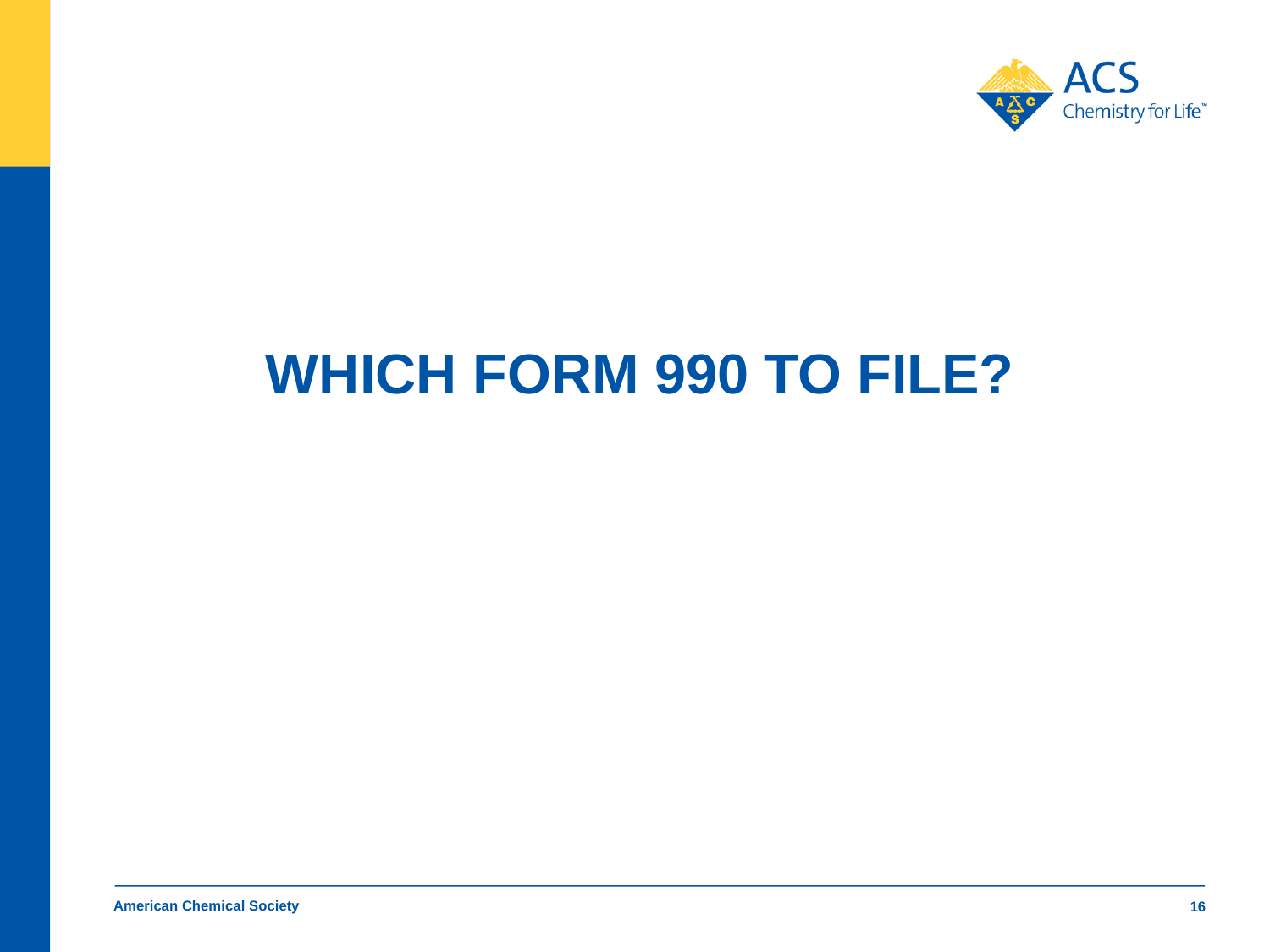

WHICH FORM 990 TO FILE?
American Chemical Society
16